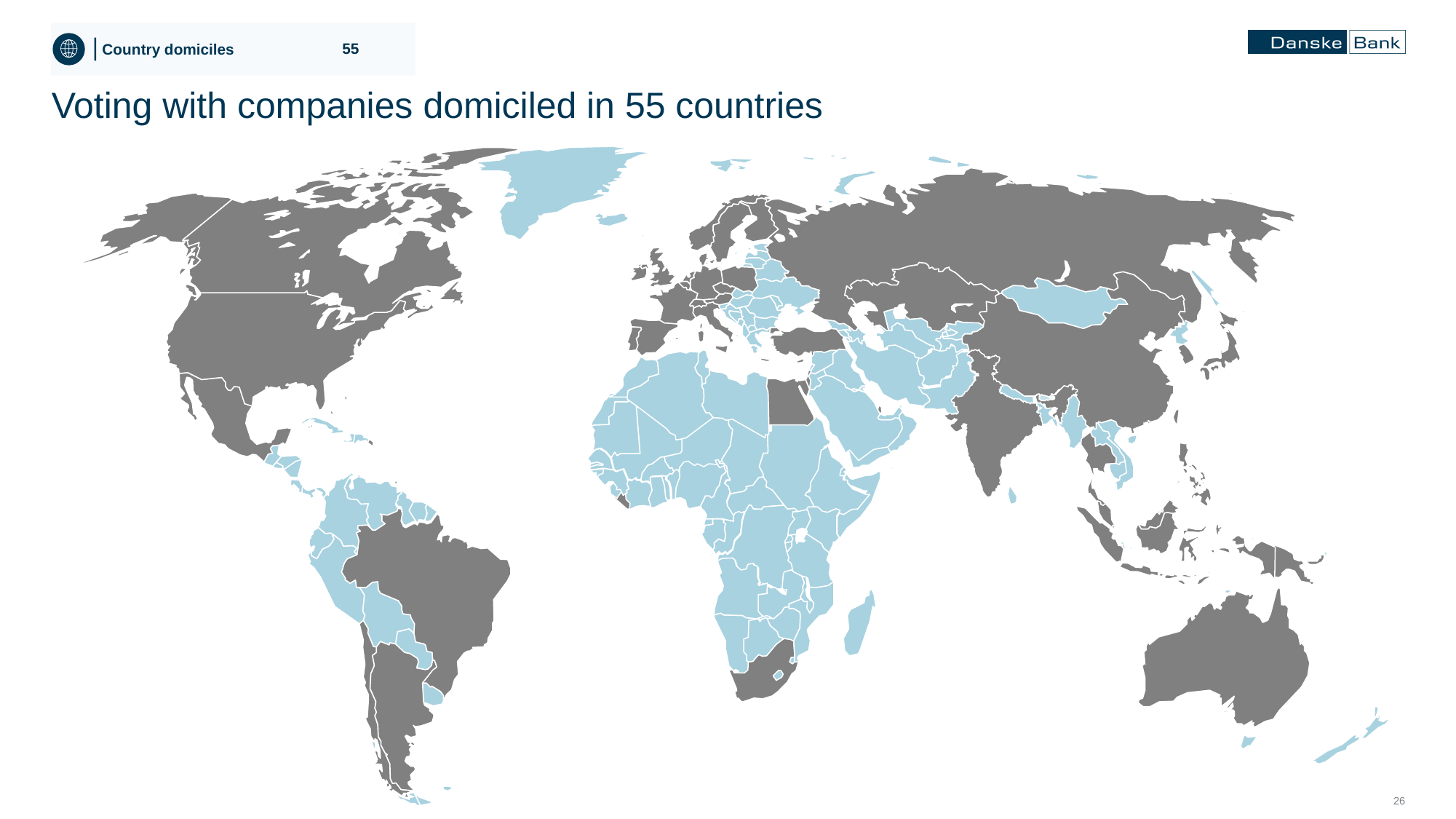

Country domiciles
55

# Voting with companies domiciled in 55 countries